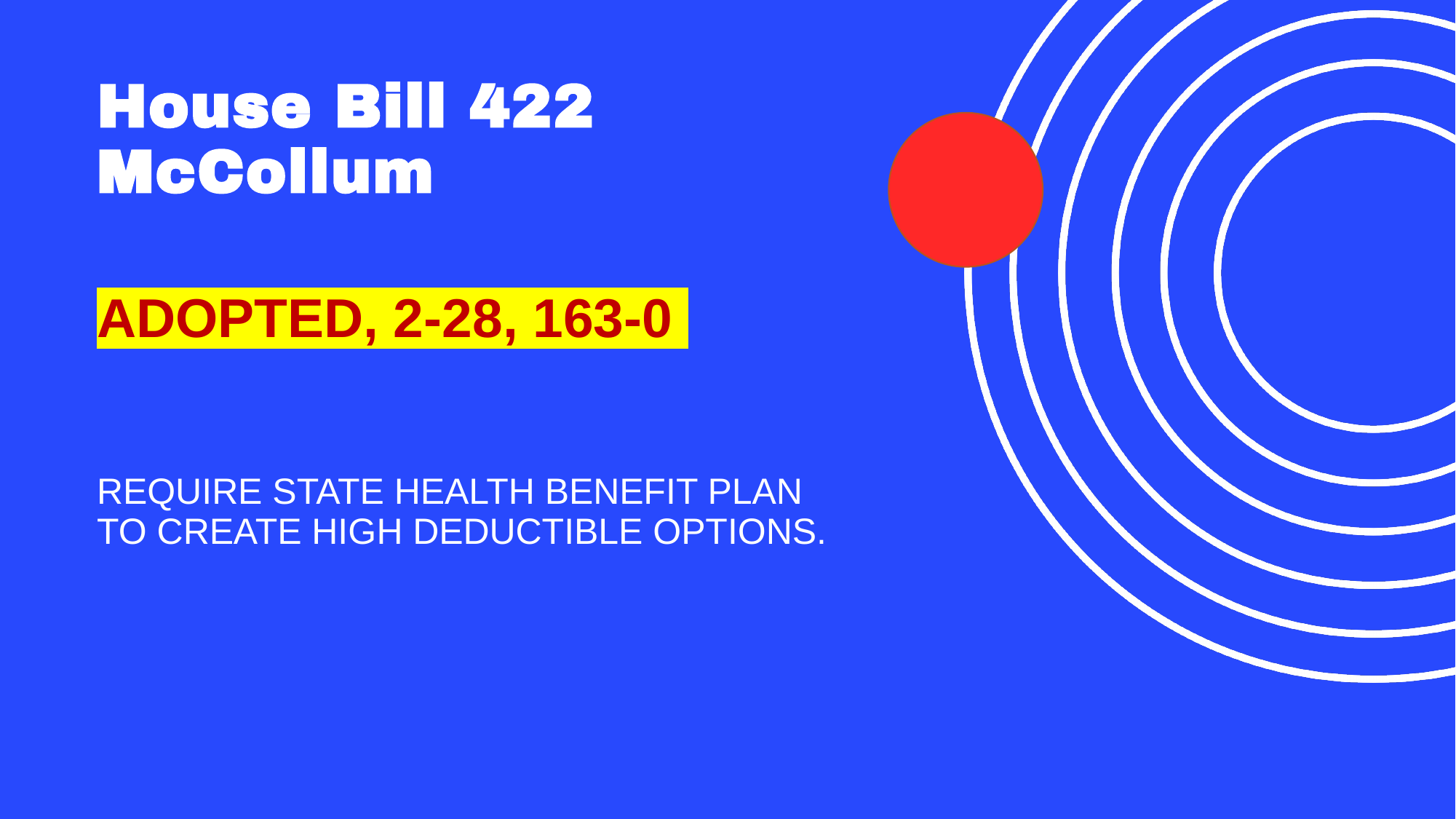

# House Bill 422 McCollum
ADOPTED, 2-28, 163-0

REQUIRE STATE HEALTH BENEFIT PLAN TO CREATE HIGH DEDUCTIBLE OPTIONS.